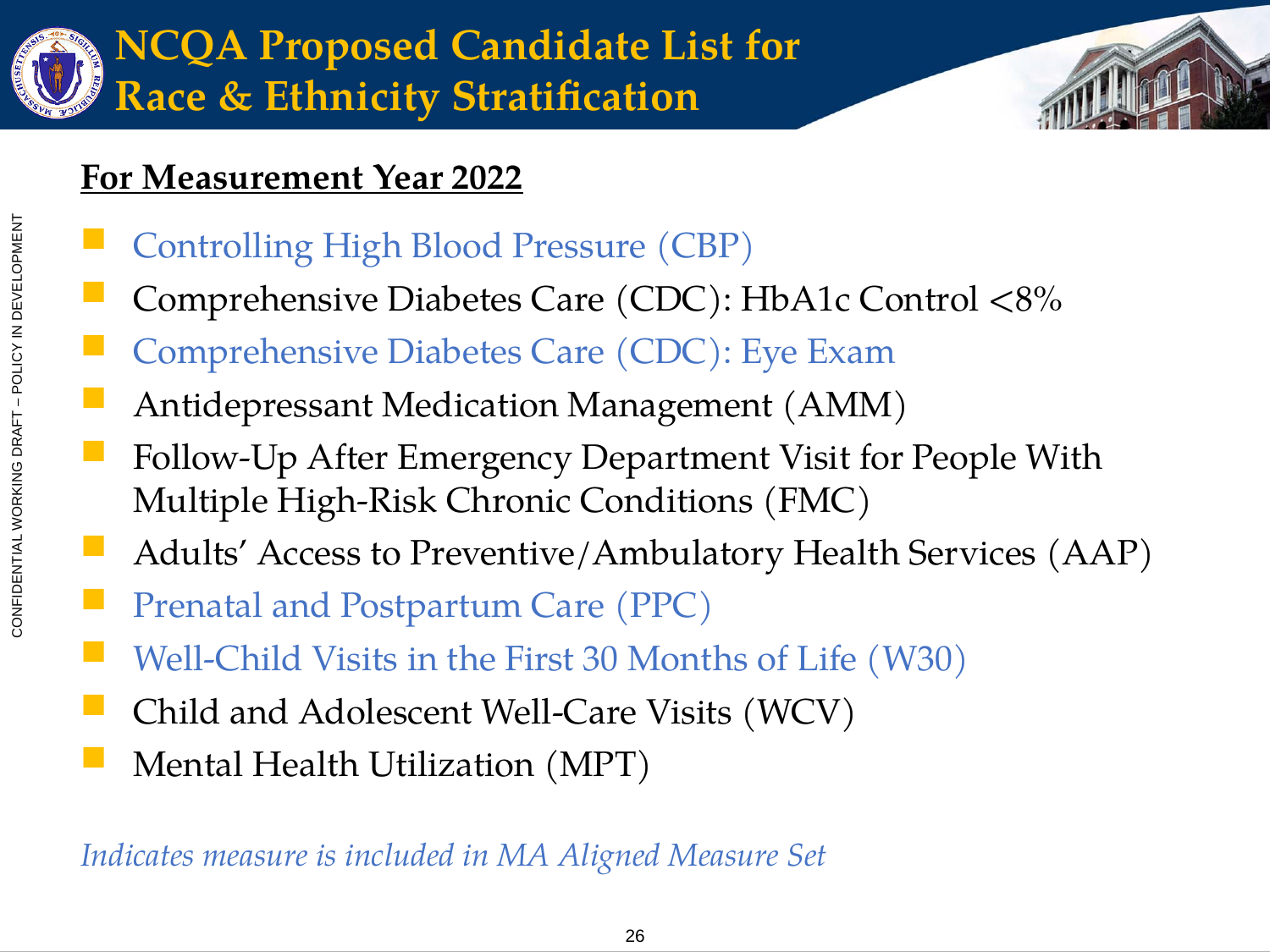

# NCQA Proposed Candidate List for Race & Ethnicity Stratification
For Measurement Year 2022
Controlling High Blood Pressure (CBP)
Comprehensive Diabetes Care (CDC): HbA1c Control <8%
Comprehensive Diabetes Care (CDC): Eye Exam
Antidepressant Medication Management (AMM)
Follow-Up After Emergency Department Visit for People With Multiple High-Risk Chronic Conditions (FMC)
Adults’ Access to Preventive/Ambulatory Health Services (AAP)
Prenatal and Postpartum Care (PPC)
Well-Child Visits in the First 30 Months of Life (W30)
Child and Adolescent Well-Care Visits (WCV)
Mental Health Utilization (MPT)

Indicates measure is included in MA Aligned Measure Set